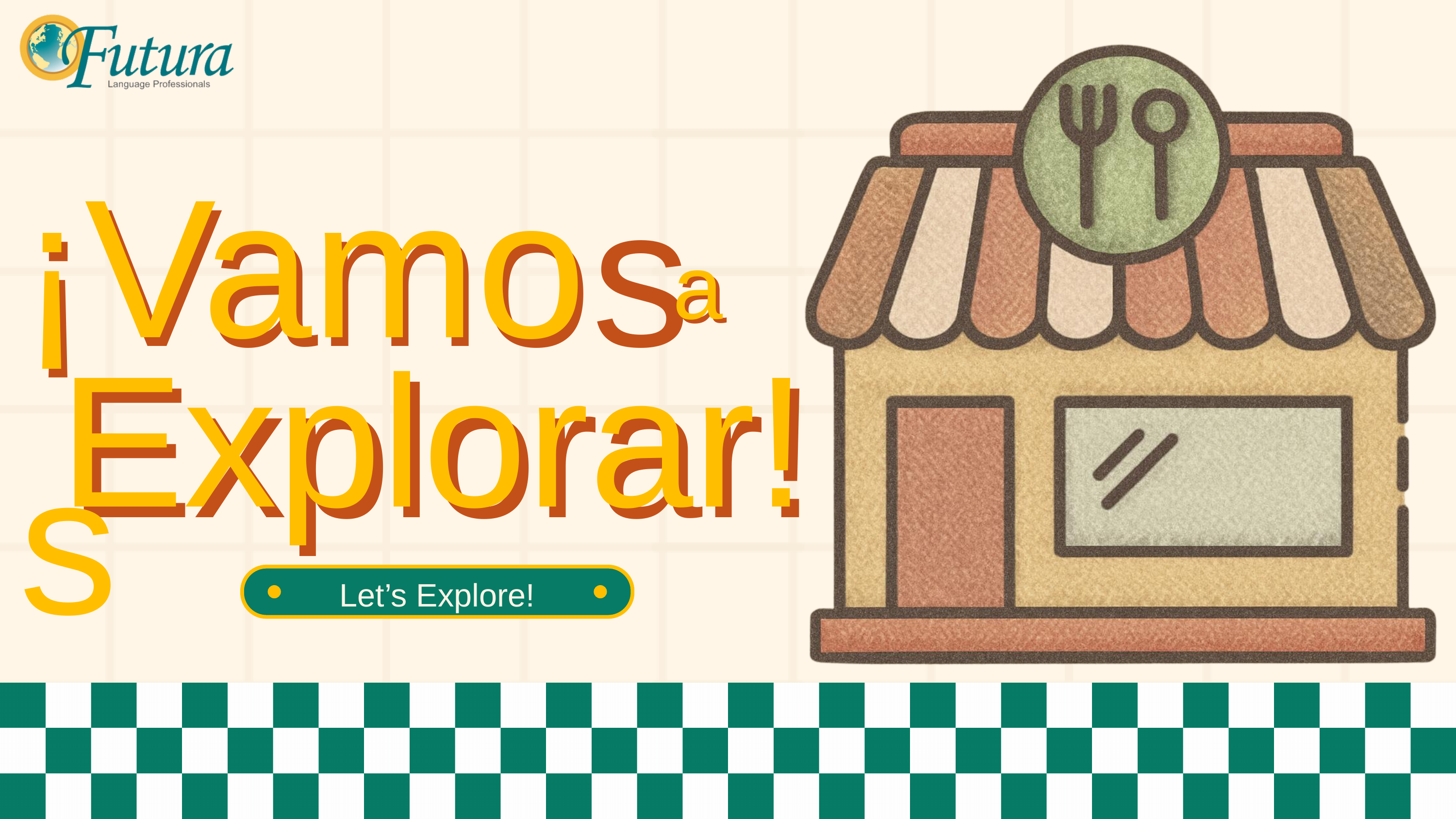

¡Vamos
¡Vamos
a
a
Explorar!
Explorar!

Let’s Explore!